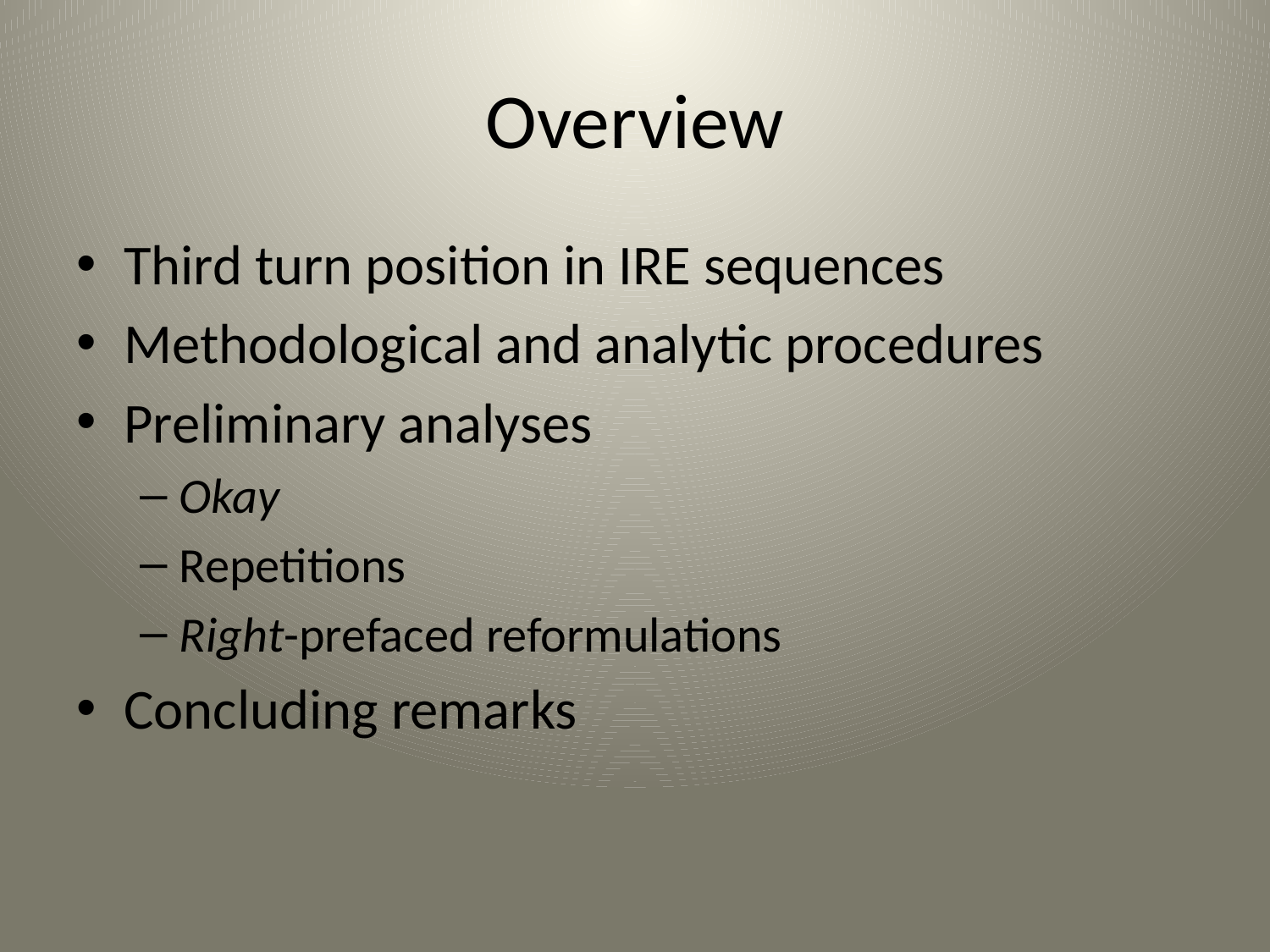

# Overview
Third turn position in IRE sequences
Methodological and analytic procedures
Preliminary analyses
Okay
Repetitions
Right-prefaced reformulations
Concluding remarks